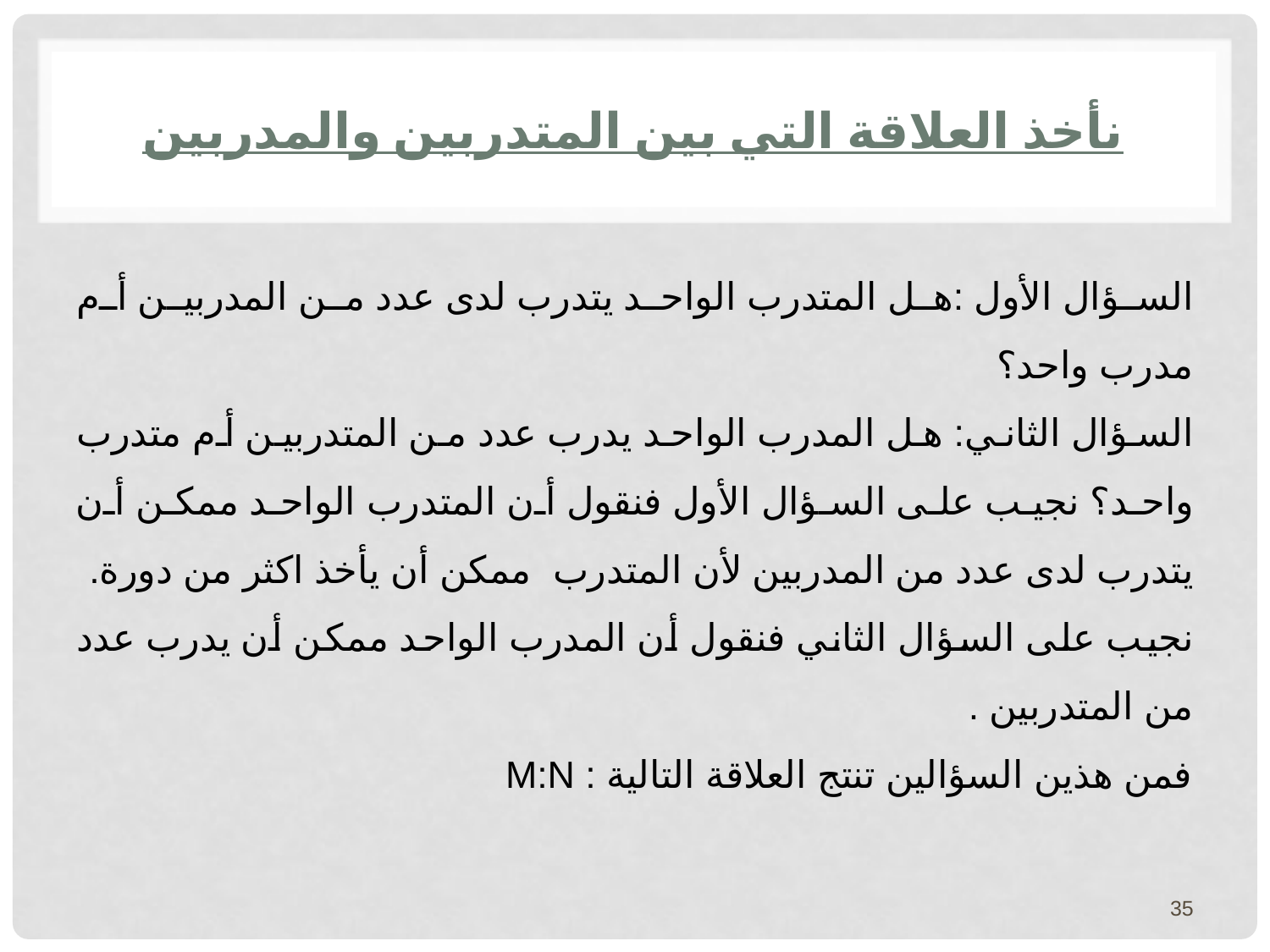

# نأخذ العلاقة التي بين المتدربين والمدربين
السؤال الأول :هل المتدرب الواحد يتدرب لدى عدد من المدربين أم مدرب واحد؟
السؤال الثاني: هل المدرب الواحد يدرب عدد من المتدربين أم متدرب واحد؟ نجيب على السؤال الأول فنقول أن المتدرب الواحد ممكن أن يتدرب لدى عدد من المدربين لأن المتدرب  ممكن أن يأخذ اكثر من دورة.
نجيب على السؤال الثاني فنقول أن المدرب الواحد ممكن أن يدرب عدد من المتدربين .
فمن هذين السؤالين تنتج العلاقة التالية : M:N

35